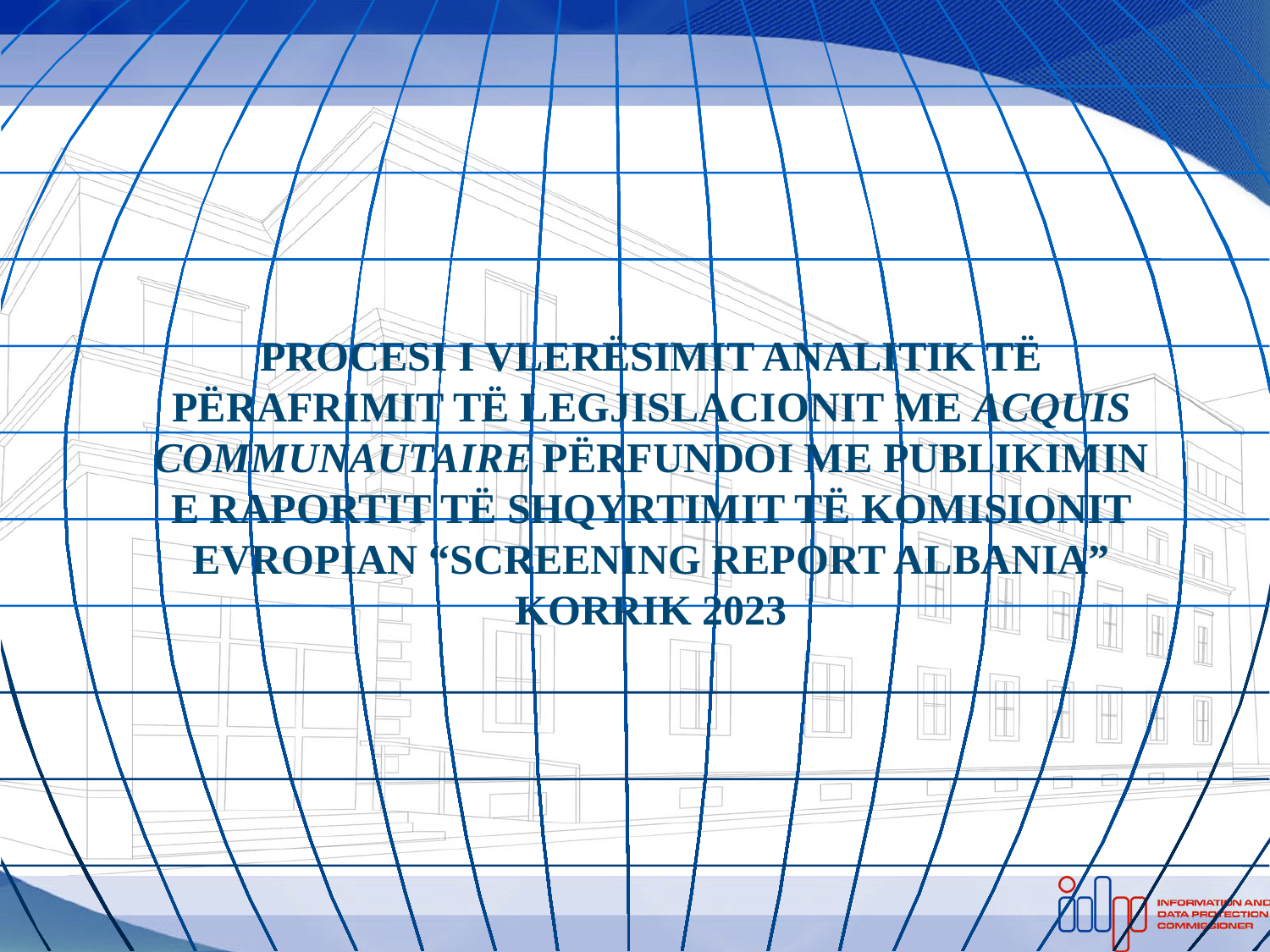

PROCESI I VLERËSIMIT ANALITIK TË PËRAFRIMIT TË LEGJISLACIONIT ME ACQUIS COMMUNAUTAIRE PËRFUNDOI ME PUBLIKIMIN E RAPORTIT TË SHQYRTIMIT TË KOMISIONIT EVROPIAN “SCREENING REPORT ALBANIA” KORRIK 2023